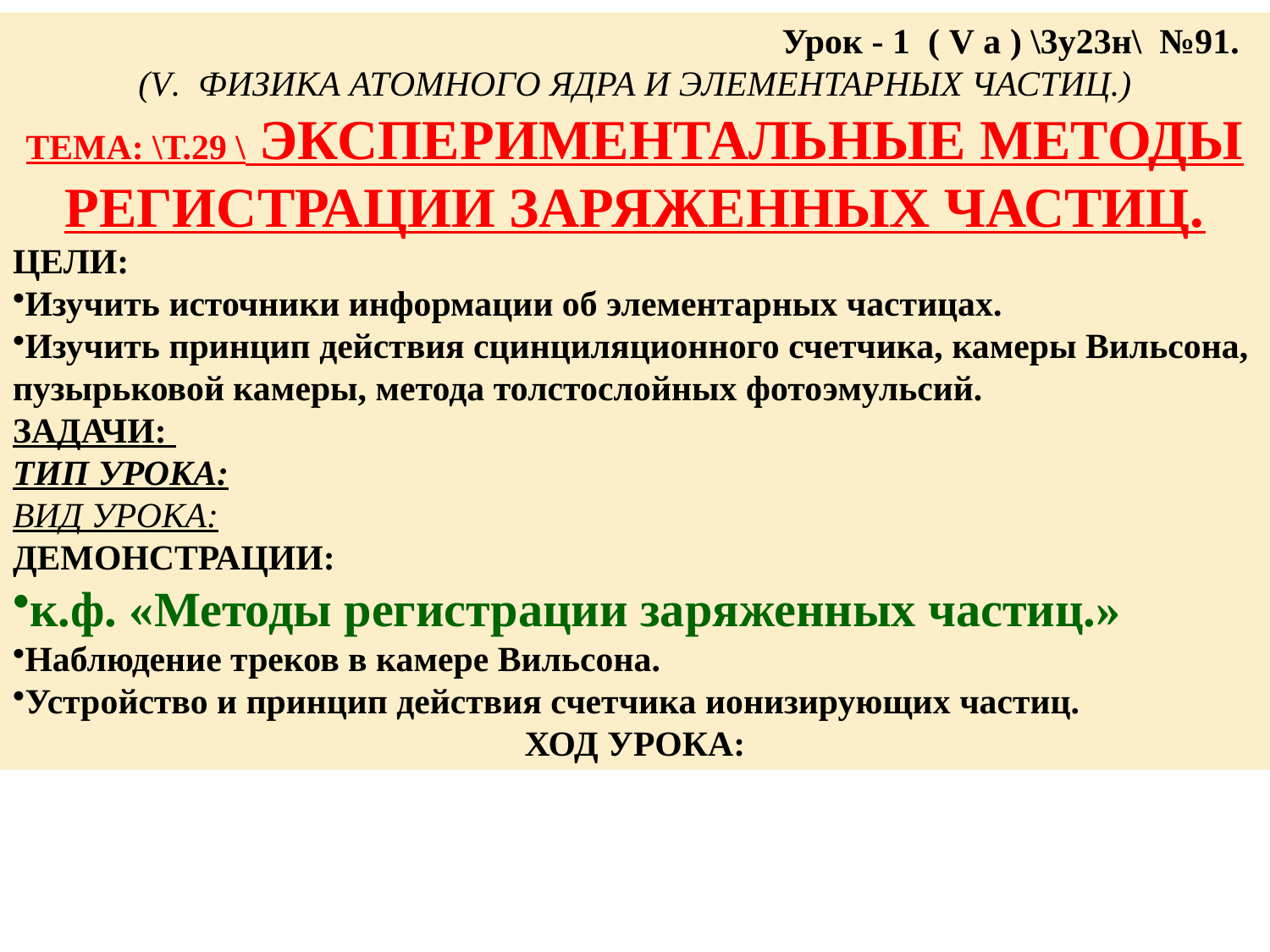

Урок - 1  ( V а ) \3у23н\  №91.
(V.  ФИЗИКА АТОМНОГО ЯДРА И ЭЛЕМЕНТАРНЫХ ЧАСТИЦ.)
ТЕМА: \Т.29 \ ЭКСПЕРИМЕНТАЛЬНЫЕ МЕТОДЫ РЕГИСТРАЦИИ ЗАРЯЖЕННЫХ ЧАСТИЦ.
ЦЕЛИ:
Изучить источники информации об элементарных частицах.
Изучить принцип действия сцинциляционного счетчика, камеры Вильсона, пузырьковой камеры, метода толстослойных фотоэмульсий.
ЗАДАЧИ:
ТИП УРОКА:
ВИД УРОКА:
ДЕМОНСТРАЦИИ:
к.ф. «Методы регистрации заряженных частиц.»
Наблюдение треков в камере Вильсона.
Устройство и принцип действия счетчика ионизирующих частиц.
ХОД УРОКА: